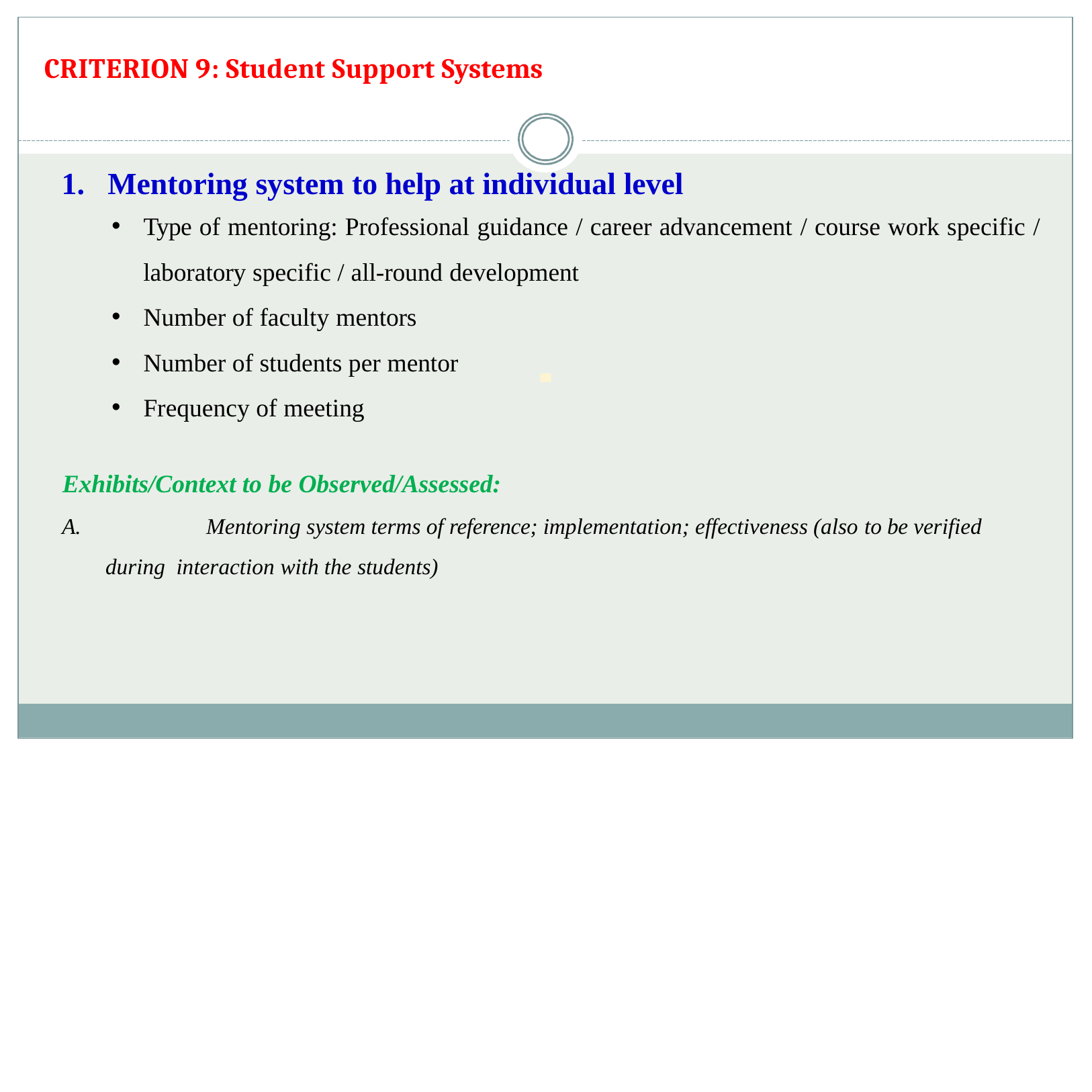

# CRITERION 9: Student Support Systems
Mentoring system to help at individual level
Type of mentoring: Professional guidance / career advancement / course work specific /
laboratory specific / all-round development
Number of faculty mentors
Number of students per mentor
Frequency of meeting

Exhibits/Context to be Observed/Assessed:
A.		Mentoring system terms of reference; implementation; effectiveness (also to be verified during  interaction with the students)